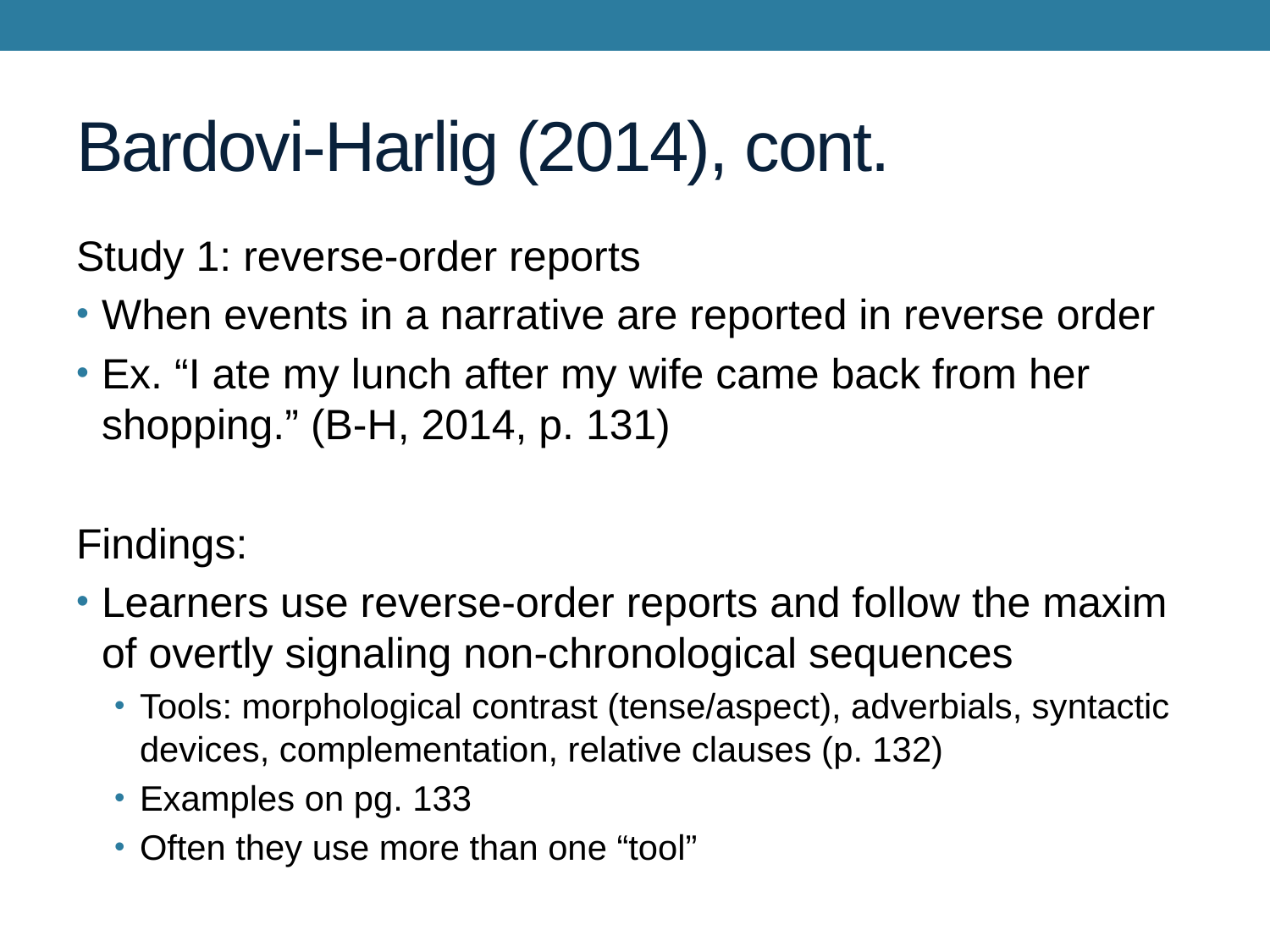

# Bardovi-Harlig (2014), cont.
Study 1: reverse-order reports
When events in a narrative are reported in reverse order
Ex. “I ate my lunch after my wife came back from her shopping.” (B-H, 2014, p. 131)

Findings:
Learners use reverse-order reports and follow the maxim of overtly signaling non-chronological sequences
Tools: morphological contrast (tense/aspect), adverbials, syntactic devices, complementation, relative clauses (p. 132)
Examples on pg. 133
Often they use more than one “tool”